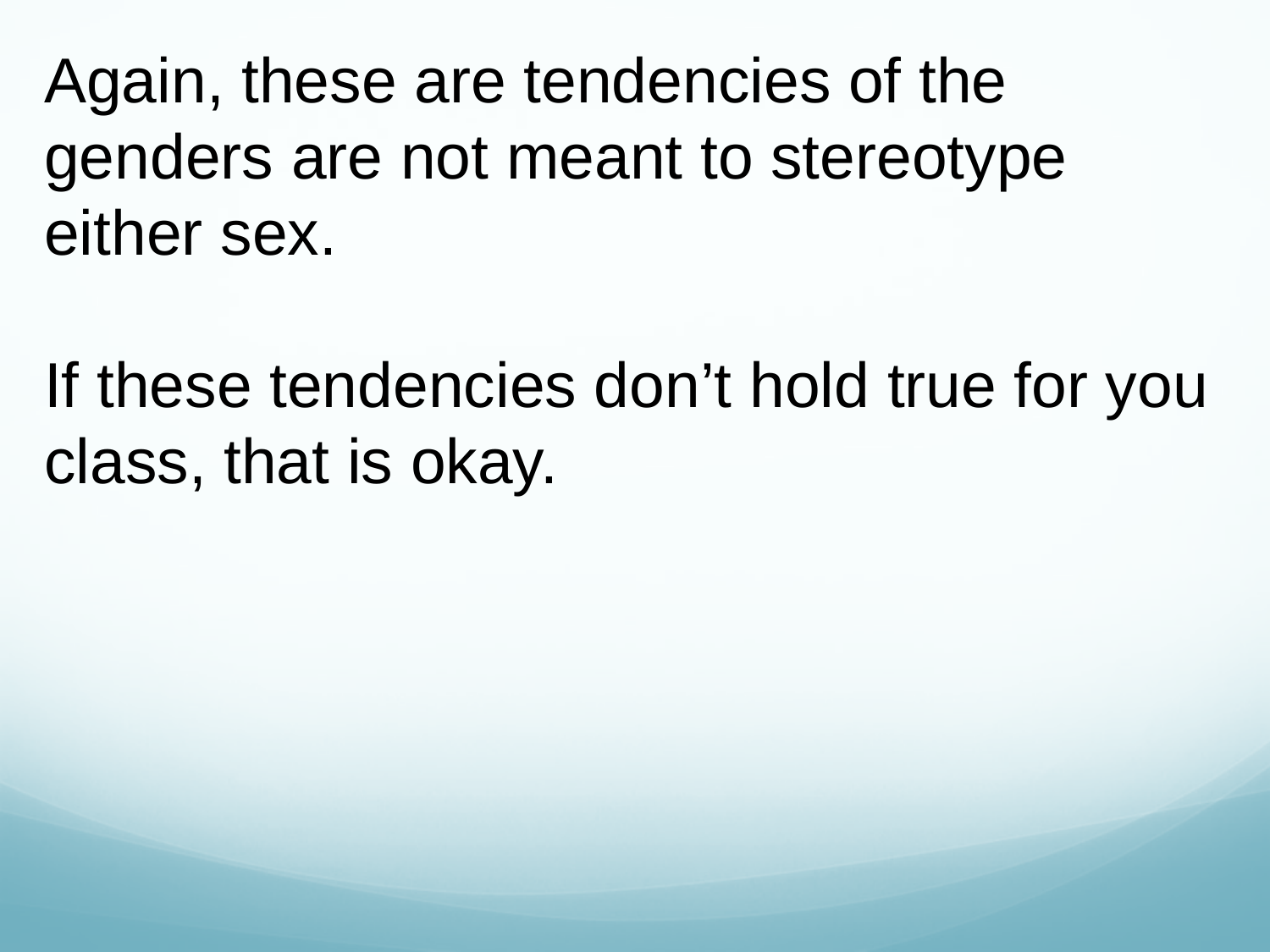

Again, these are tendencies of the genders are not meant to stereotype either sex.

If these tendencies don’t hold true for you class, that is okay.